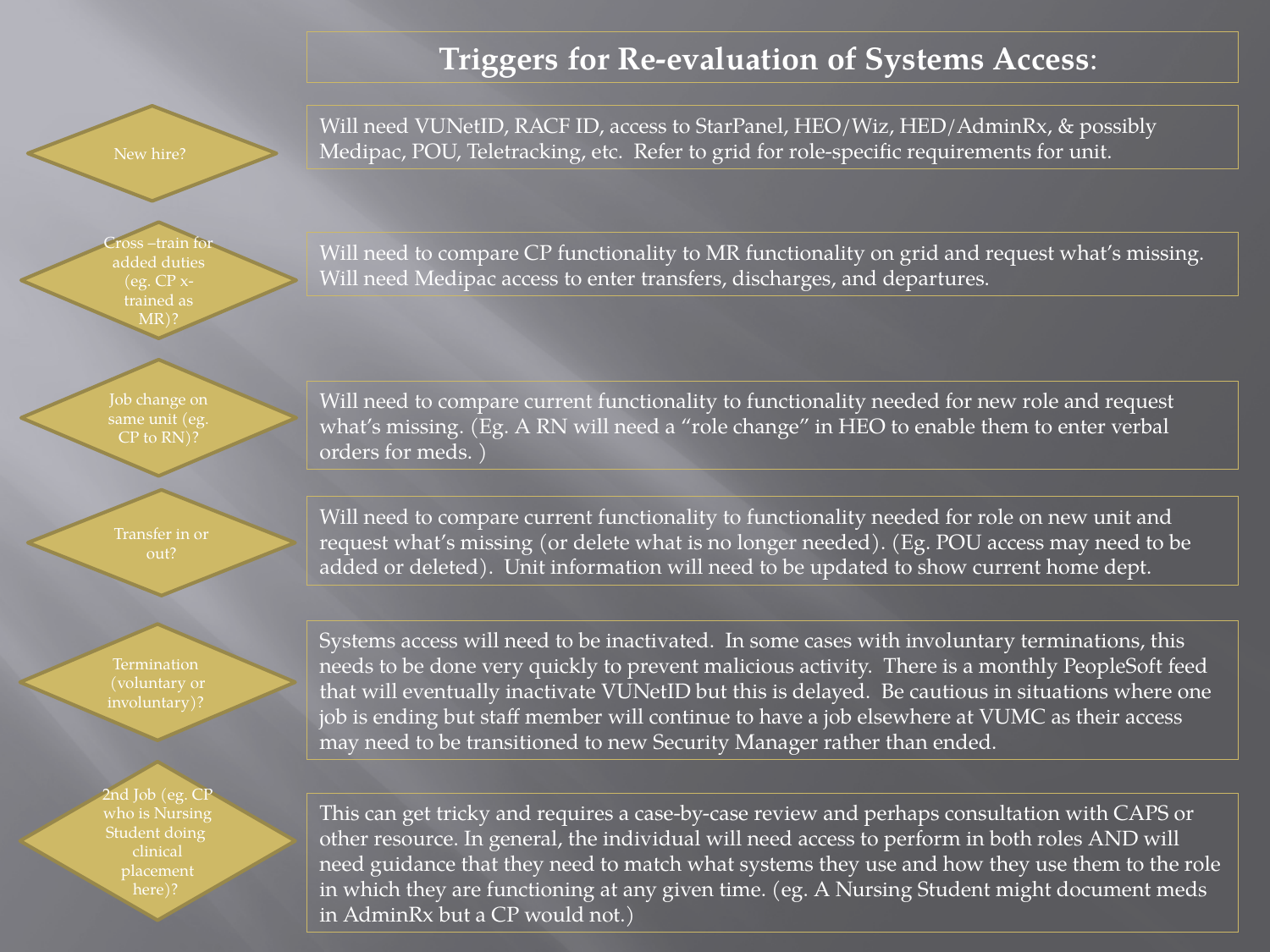

Triggers for Re-evaluation of Systems Access:
New hire?
Will need VUNetID, RACF ID, access to StarPanel, HEO/Wiz, HED/AdminRx, & possibly Medipac, POU, Teletracking, etc.  Refer to grid for role-specific requirements for unit.
Cross –train for added duties (eg. CP x-trained as MR)?
Will need to compare CP functionality to MR functionality on grid and request what’s missing. Will need Medipac access to enter transfers, discharges, and departures.
Job change on same unit (eg. CP to RN)?
Will need to compare current functionality to functionality needed for new role and request what’s missing. (Eg. A RN will need a “role change” in HEO to enable them to enter verbal orders for meds. )
Transfer in or out?
Will need to compare current functionality to functionality needed for role on new unit and request what’s missing (or delete what is no longer needed). (Eg. POU access may need to be added or deleted).  Unit information will need to be updated to show current home dept.
Systems access will need to be inactivated.  In some cases with involuntary terminations, this needs to be done very quickly to prevent malicious activity.  There is a monthly PeopleSoft feed that will eventually inactivate VUNetID but this is delayed.  Be cautious in situations where one job is ending but staff member will continue to have a job elsewhere at VUMC as their access may need to be transitioned to new Security Manager rather than ended.
Termination  (voluntary or involuntary)?
2nd Job (eg. CP who is Nursing Student doing  clinical placement here)?
This can get tricky and requires a case-by-case review and perhaps consultation with CAPS or other resource. In general, the individual will need access to perform in both roles AND will need guidance that they need to match what systems they use and how they use them to the role in which they are functioning at any given time. (eg. A Nursing Student might document meds in AdminRx but a CP would not.)